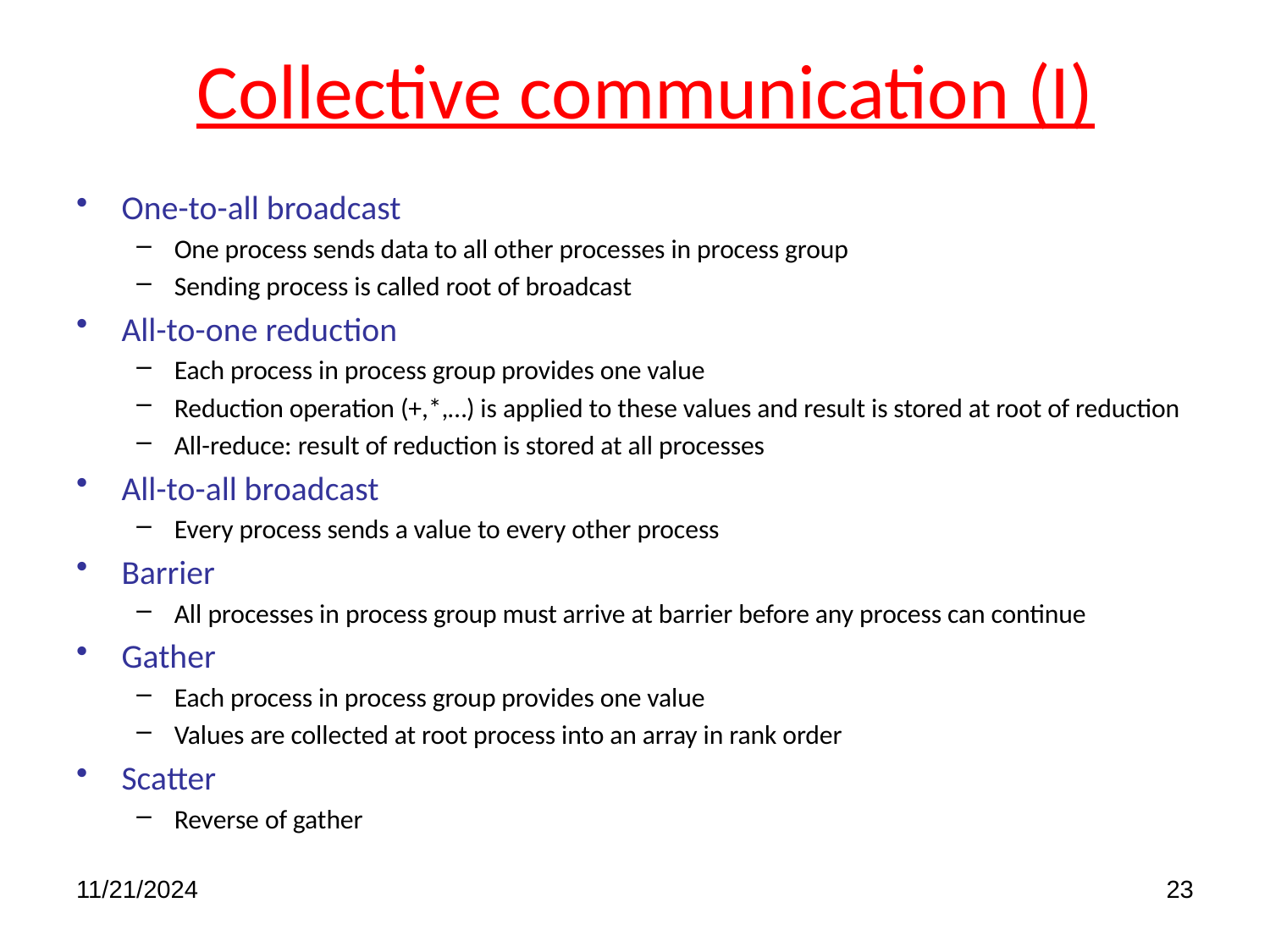

# Collective communication (I)
One-to-all broadcast
One process sends data to all other processes in process group
Sending process is called root of broadcast
All-to-one reduction
Each process in process group provides one value
Reduction operation (+,*,…) is applied to these values and result is stored at root of reduction
All-reduce: result of reduction is stored at all processes
All-to-all broadcast
Every process sends a value to every other process
Barrier
All processes in process group must arrive at barrier before any process can continue
Gather
Each process in process group provides one value
Values are collected at root process into an array in rank order
Scatter
Reverse of gather
11/21/2024
23